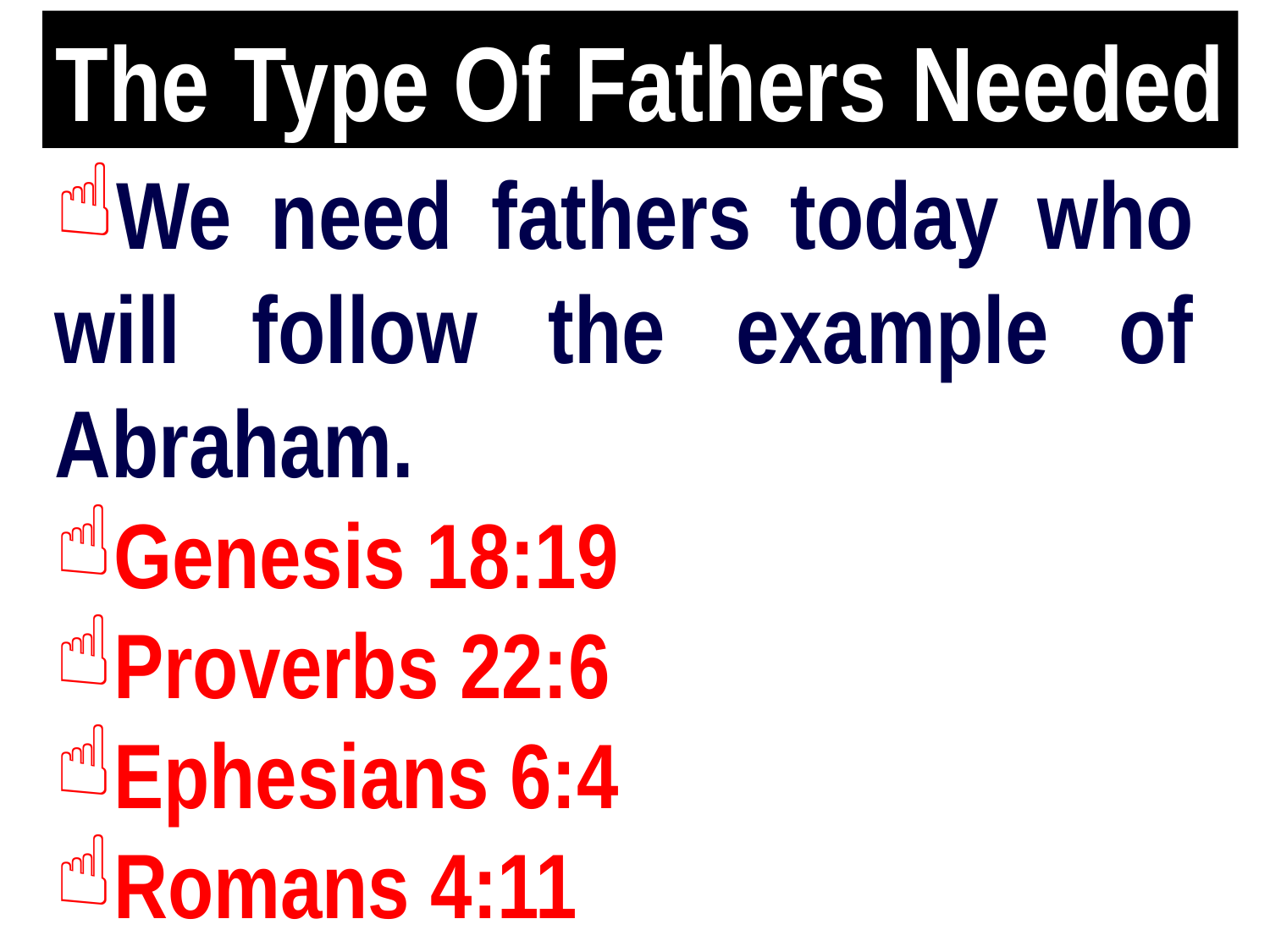

# The Type Of Fathers Needed
We need fathers today who will follow the example of Abraham.
Genesis 18:19
Proverbs 22:6
Ephesians 6:4
Romans 4:11